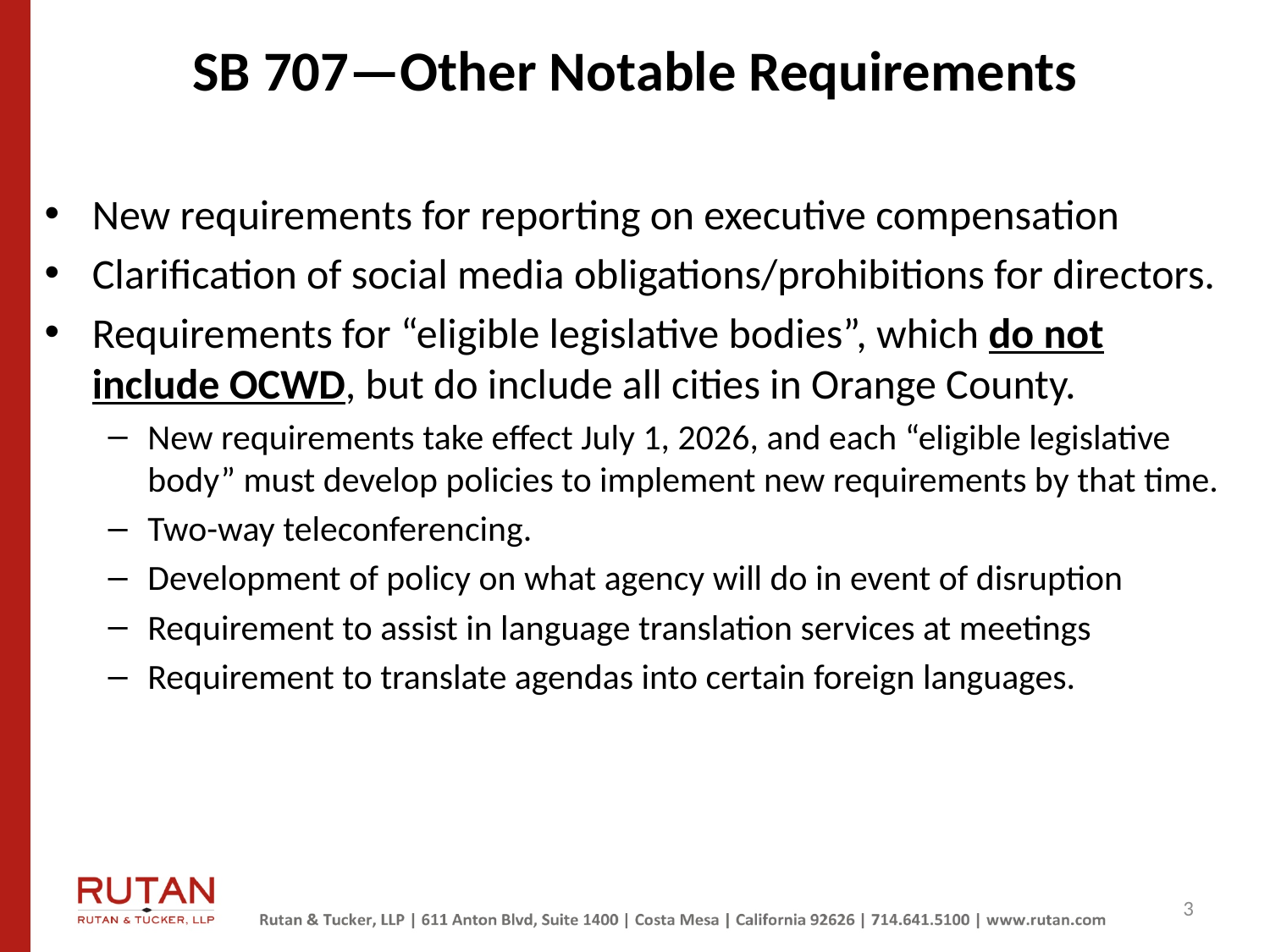

# SB 707—Other Notable Requirements

New requirements for reporting on executive compensation
Clarification of social media obligations/prohibitions for directors.
Requirements for “eligible legislative bodies”, which do not include OCWD, but do include all cities in Orange County.
New requirements take effect July 1, 2026, and each “eligible legislative body” must develop policies to implement new requirements by that time.
Two-way teleconferencing.
Development of policy on what agency will do in event of disruption
Requirement to assist in language translation services at meetings
Requirement to translate agendas into certain foreign languages.

3